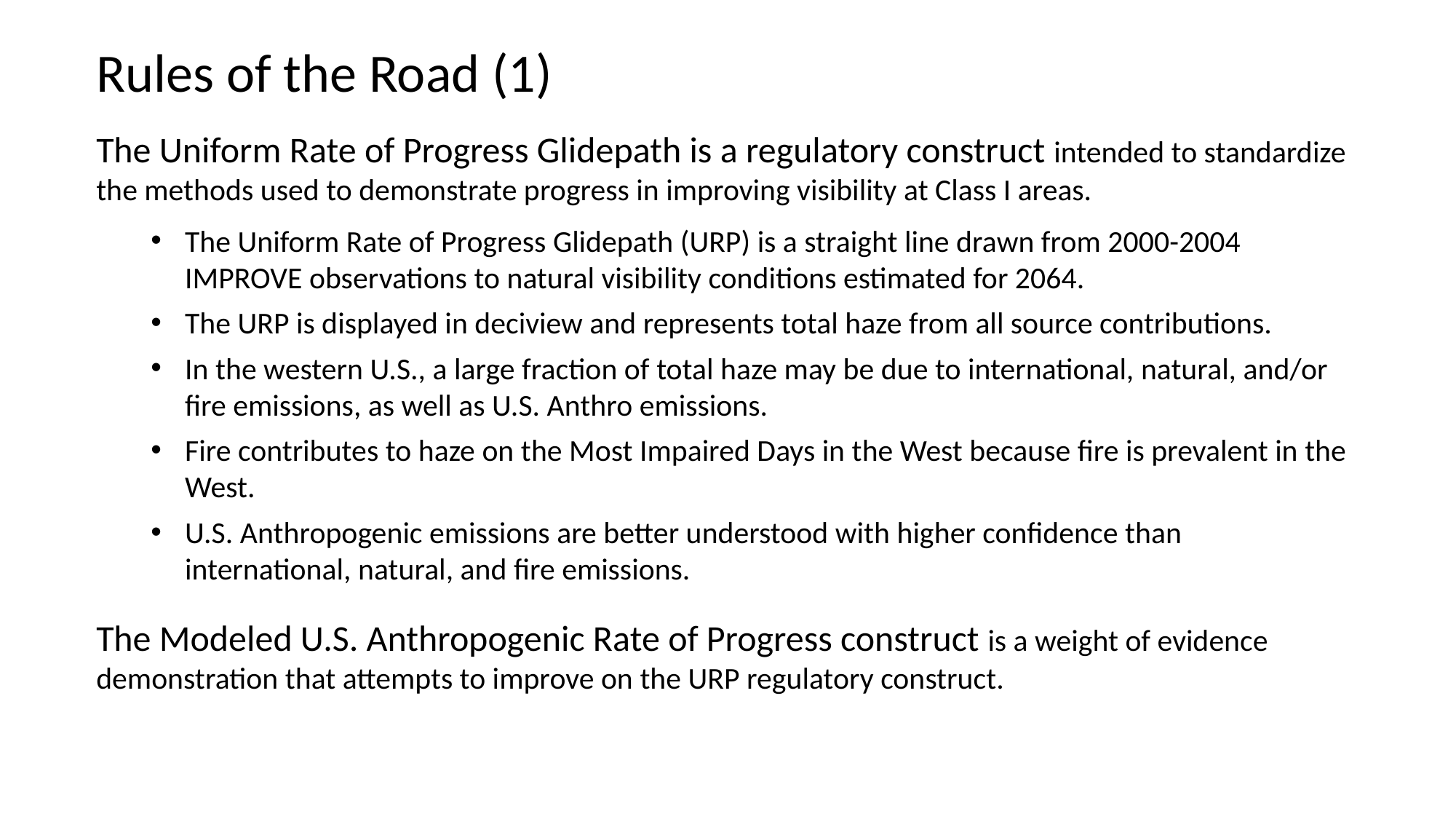

# Rules of the Road (1)
The Uniform Rate of Progress Glidepath is a regulatory construct intended to standardize the methods used to demonstrate progress in improving visibility at Class I areas.
The Uniform Rate of Progress Glidepath (URP) is a straight line drawn from 2000-2004 IMPROVE observations to natural visibility conditions estimated for 2064.
The URP is displayed in deciview and represents total haze from all source contributions.
In the western U.S., a large fraction of total haze may be due to international, natural, and/or fire emissions, as well as U.S. Anthro emissions.
Fire contributes to haze on the Most Impaired Days in the West because fire is prevalent in the West.
U.S. Anthropogenic emissions are better understood with higher confidence than  international, natural, and fire emissions.

The Modeled U.S. Anthropogenic Rate of Progress construct is a weight of evidence demonstration that attempts to improve on the URP regulatory construct.